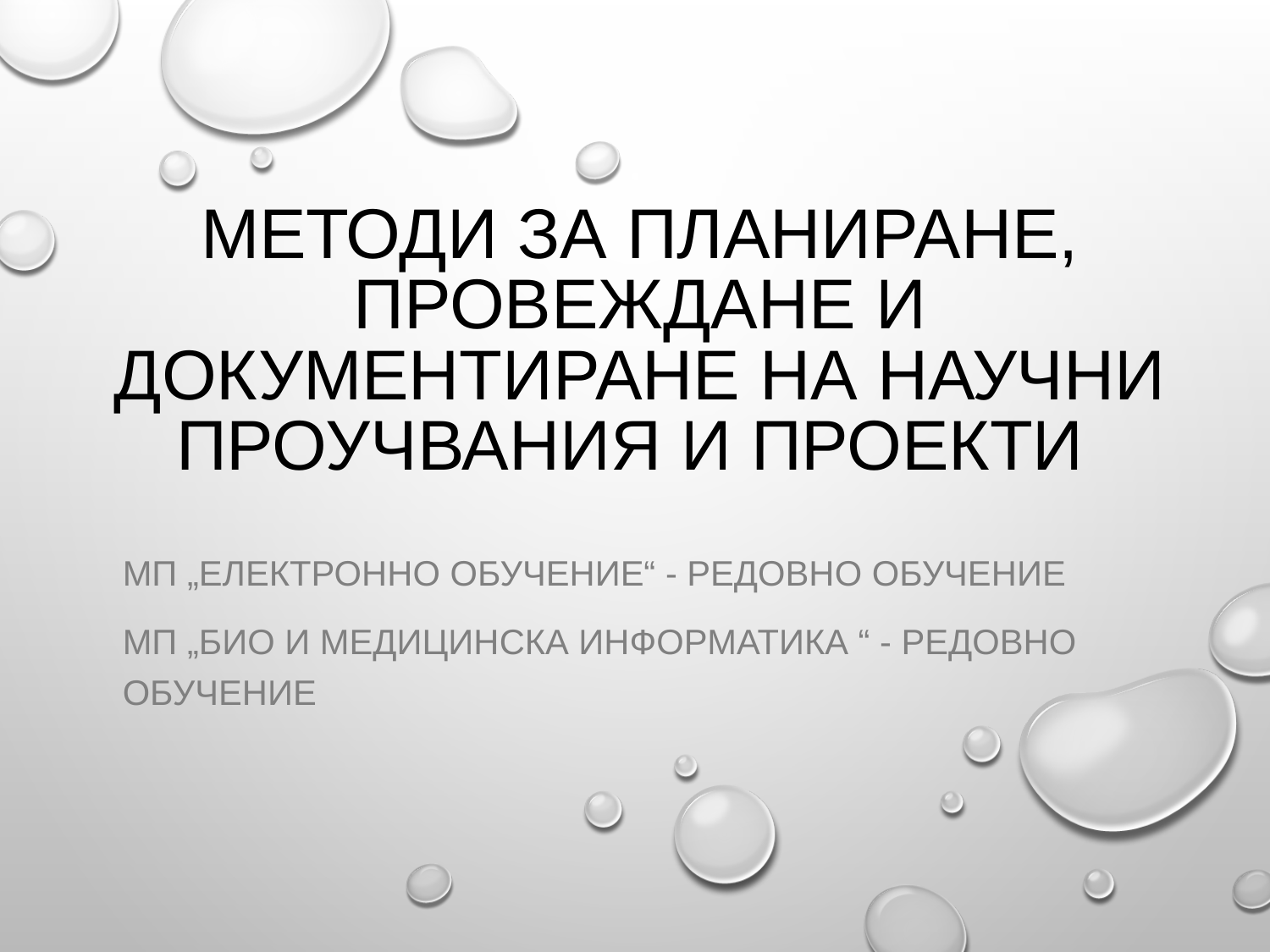

# Методи за планиране, провеждане и документиране на научни проучвания и проекти
Мп „Електронно обучение“ - Редовно обучение
МП „Био и медицинска информатика “ - Редовно обучение